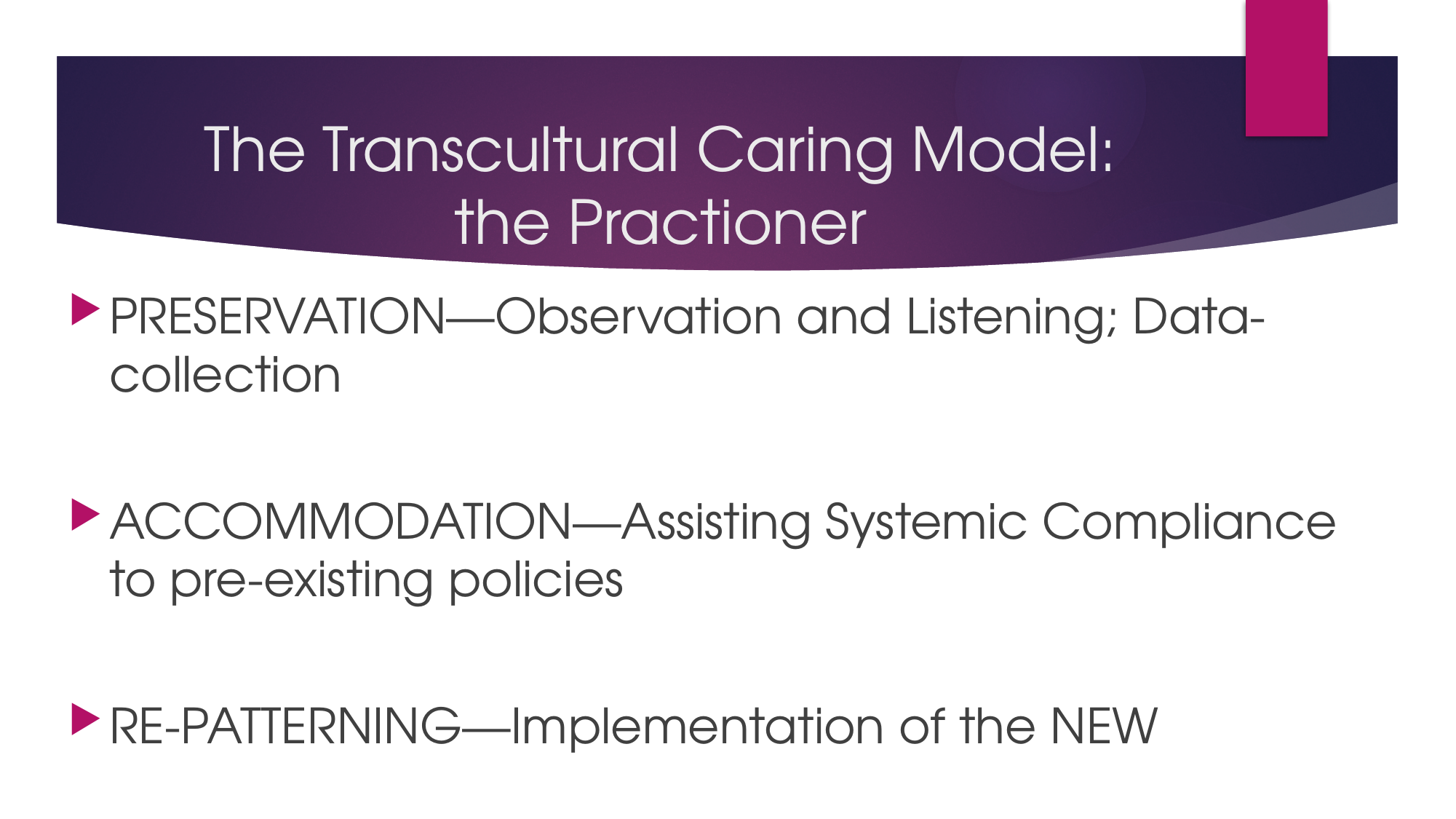

# The Transcultural Caring Model: the Practioner
PRESERVATION—Observation and Listening; Data-collection

ACCOMMODATION—Assisting Systemic Compliance to pre-existing policies

RE-PATTERNING—Implementation of the NEW